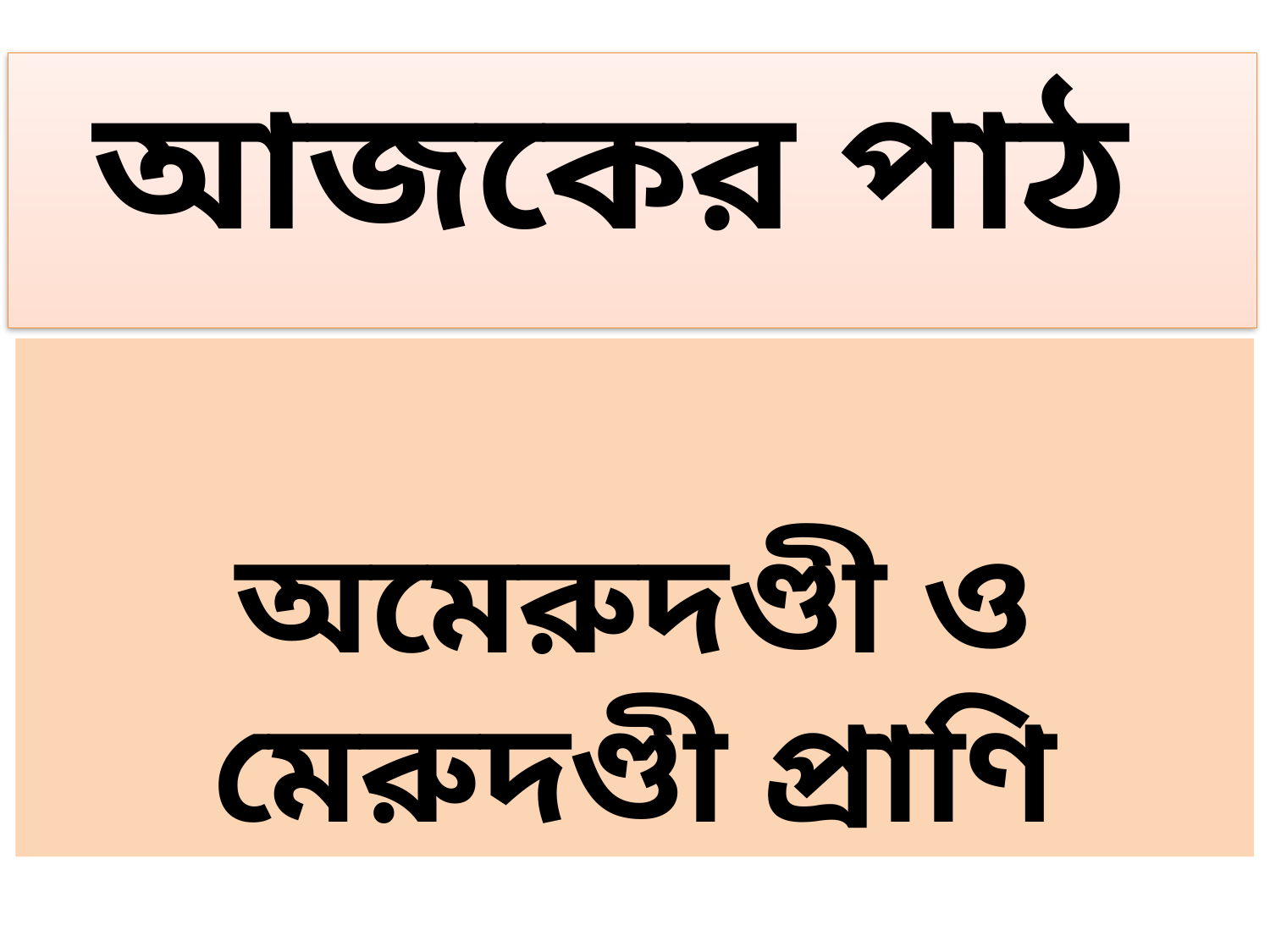

# আজকের পাঠ

অমেরুদণ্ডী ও মেরুদণ্ডী প্রাণি